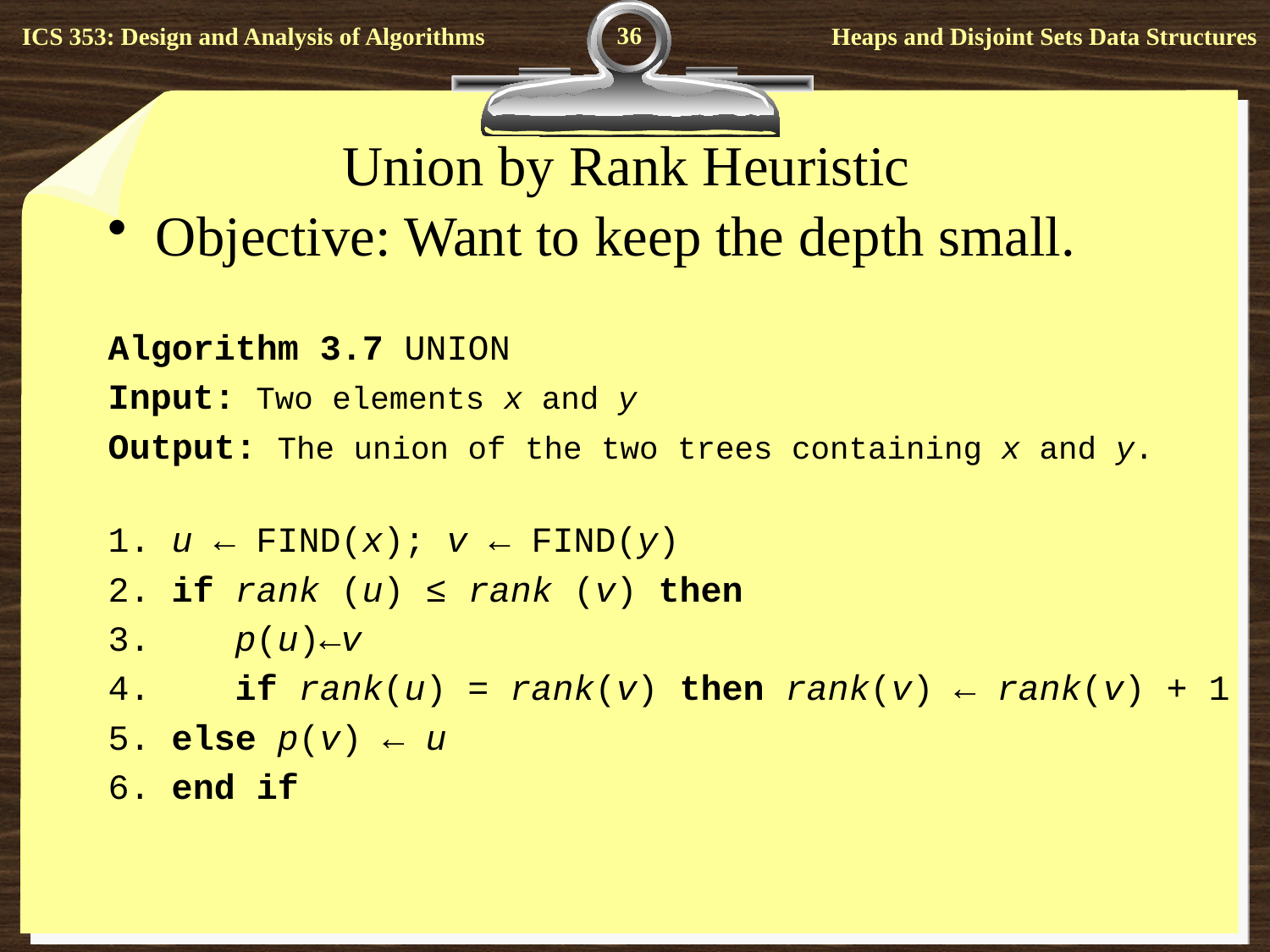

36
# Union by Rank Heuristic
Objective: Want to keep the depth small.

Algorithm 3.7 UNION
Input: Two elements x and y
Output: The union of the two trees containing x and y.

1. u ← FIND(x); v ← FIND(y)
2. if rank (u) ≤ rank (v) then
3.    p(u)←v
4.    if rank(u) = rank(v) then rank(v) ← rank(v) + 1
5. else p(v) ← u
6. end if